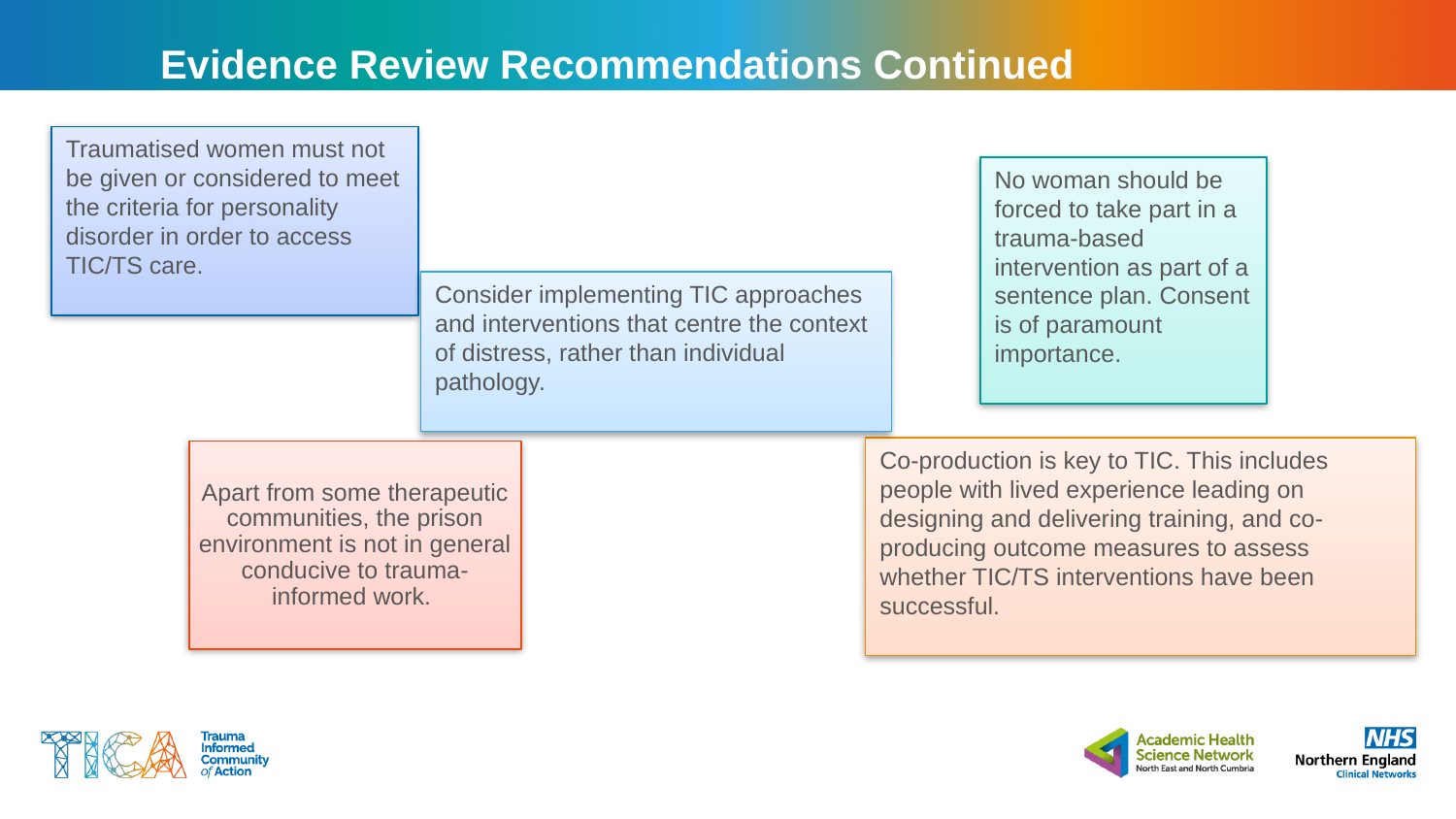

# Evidence Review Recommendations Continued
Traumatised women must not be given or considered to meet the criteria for personality disorder in order to access TIC/TS care.

No woman should be forced to take part in a trauma-based intervention as part of a sentence plan. Consent is of paramount importance.

Consider implementing TIC approaches and interventions that centre the context of distress, rather than individual pathology.

Co-production is key to TIC. This includes people with lived experience leading on designing and delivering training, and co-producing outcome measures to assess whether TIC/TS interventions have been successful.

Apart from some therapeutic communities, the prison environment is not in general conducive to trauma-informed work.